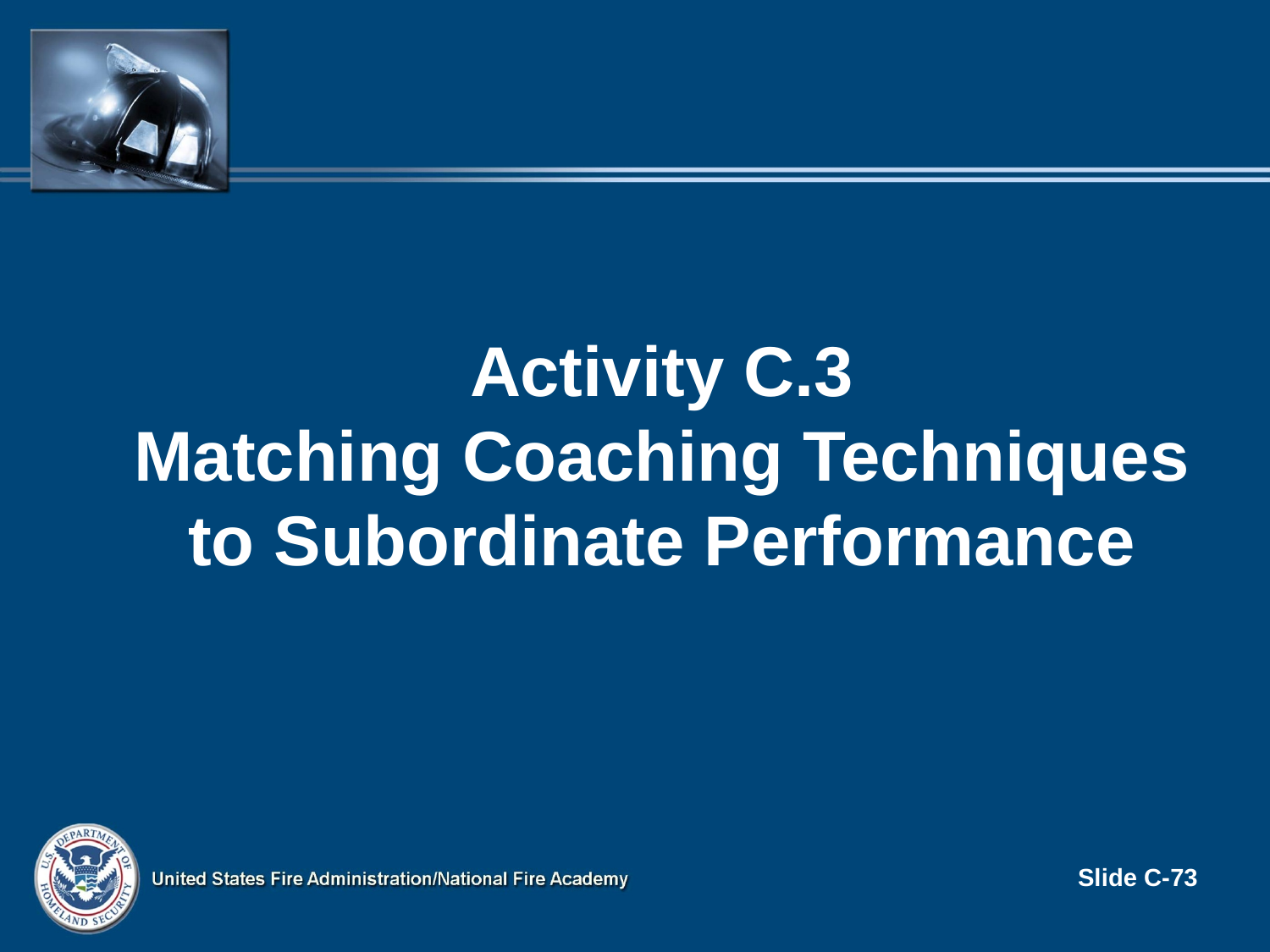

# Activity C.3 Matching Coaching Techniques to Subordinate Performance
Slide C-73